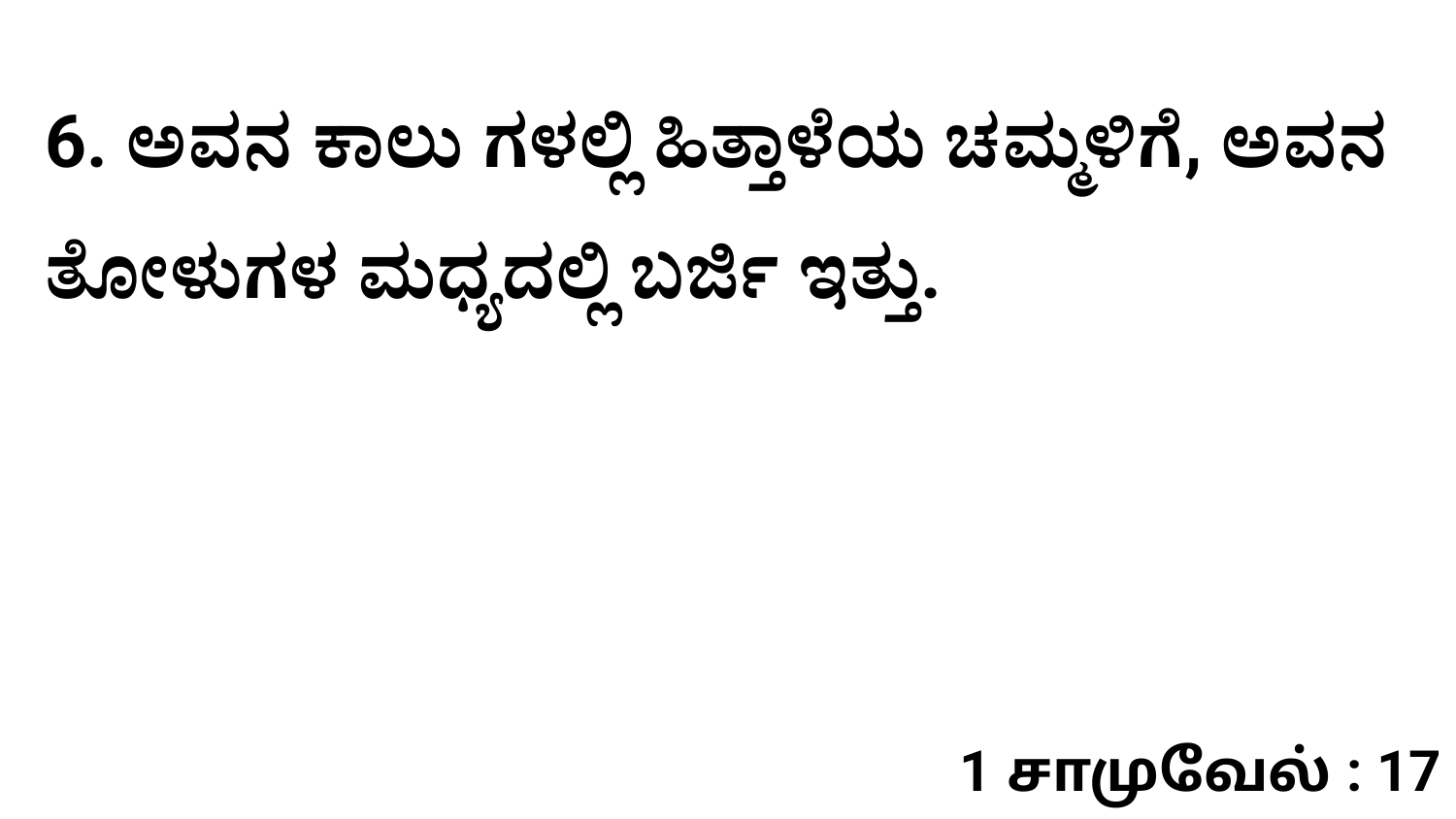

6. ಅವನ ಕಾಲು ಗಳಲ್ಲಿ ಹಿತ್ತಾಳೆಯ ಚಮ್ಮಳಿಗೆ, ಅವನ ತೋಳುಗಳ ಮಧ್ಯದಲ್ಲಿ ಬರ್ಜಿ ಇತ್ತು.
1 சாமுவேல் : 17